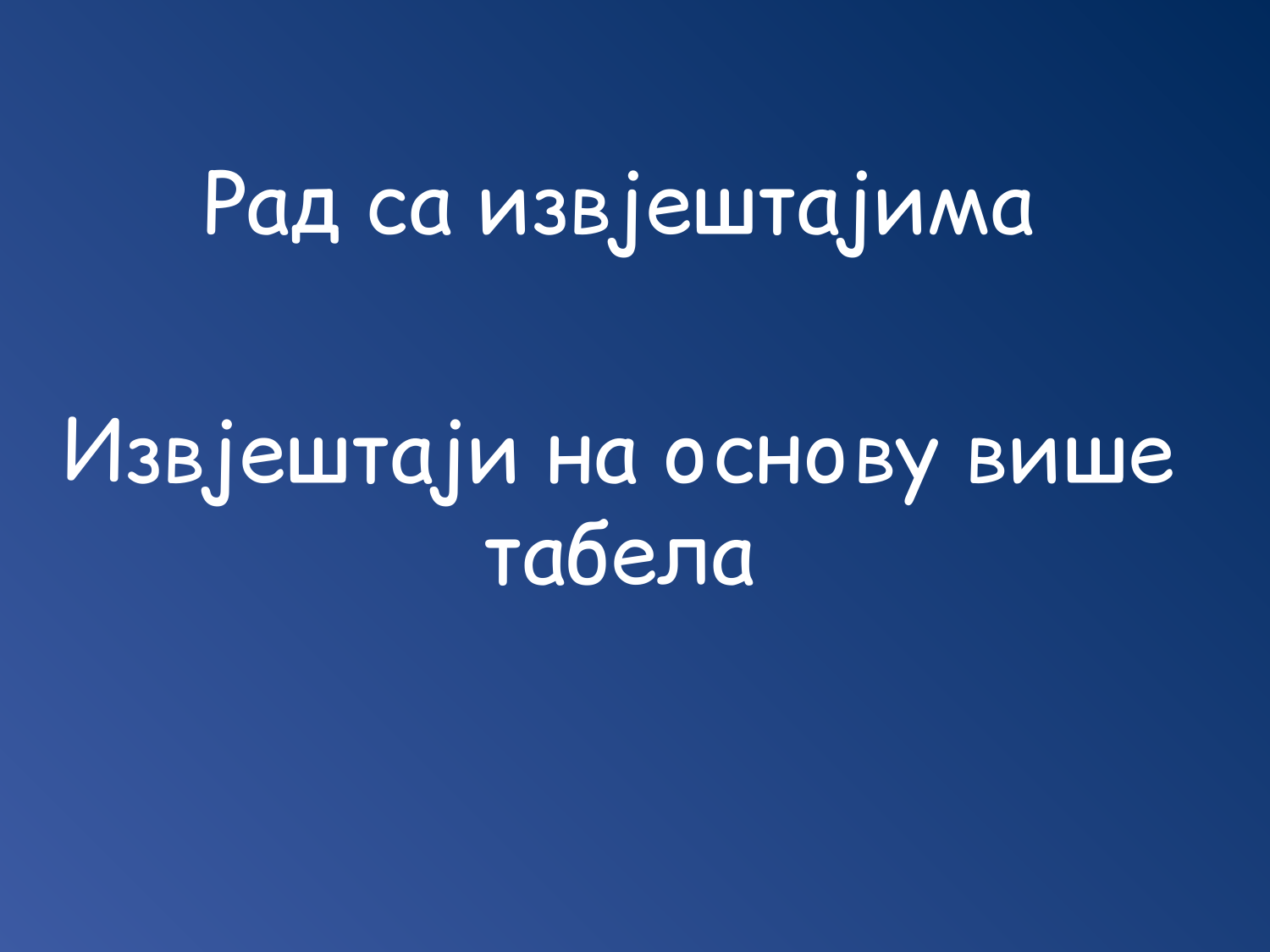

# Рад са извјештајима
Извјештаји на основу више табела